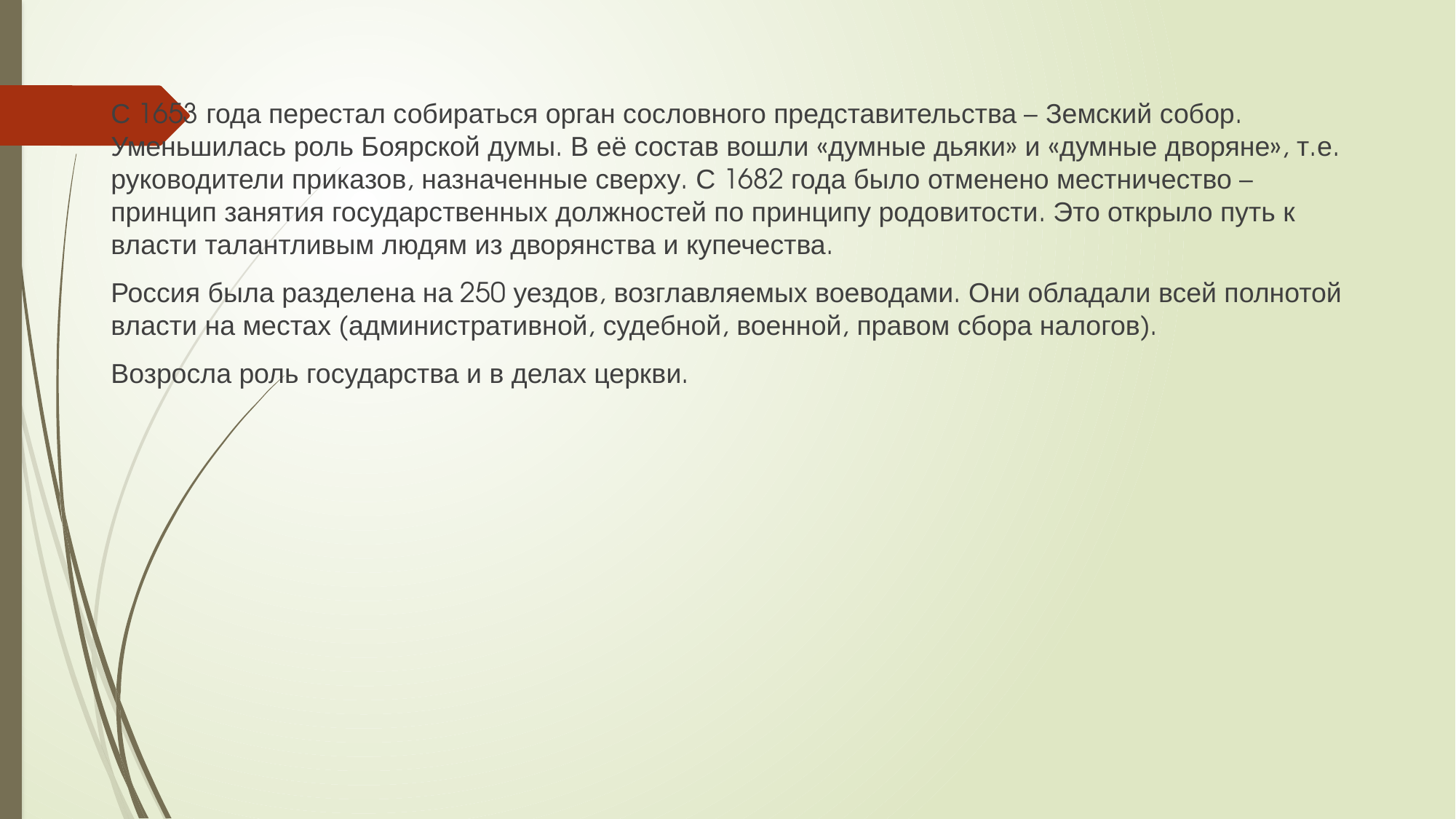

С 1653 года перестал собираться орган сословного представительства – Земский собор. Уменьшилась роль Боярской думы. В её состав вошли «думные дьяки» и «думные дворяне», т.е. руководители приказов, назначенные сверху. С 1682 года было отменено местничество – принцип занятия государственных должностей по принципу родовитости. Это открыло путь к власти талантливым людям из дворянства и купечества.
Россия была разделена на 250 уездов, возглавляемых воеводами. Они обладали всей полнотой власти на местах (административной, судебной, военной, правом сбора налогов).
Возросла роль государства и в делах церкви.